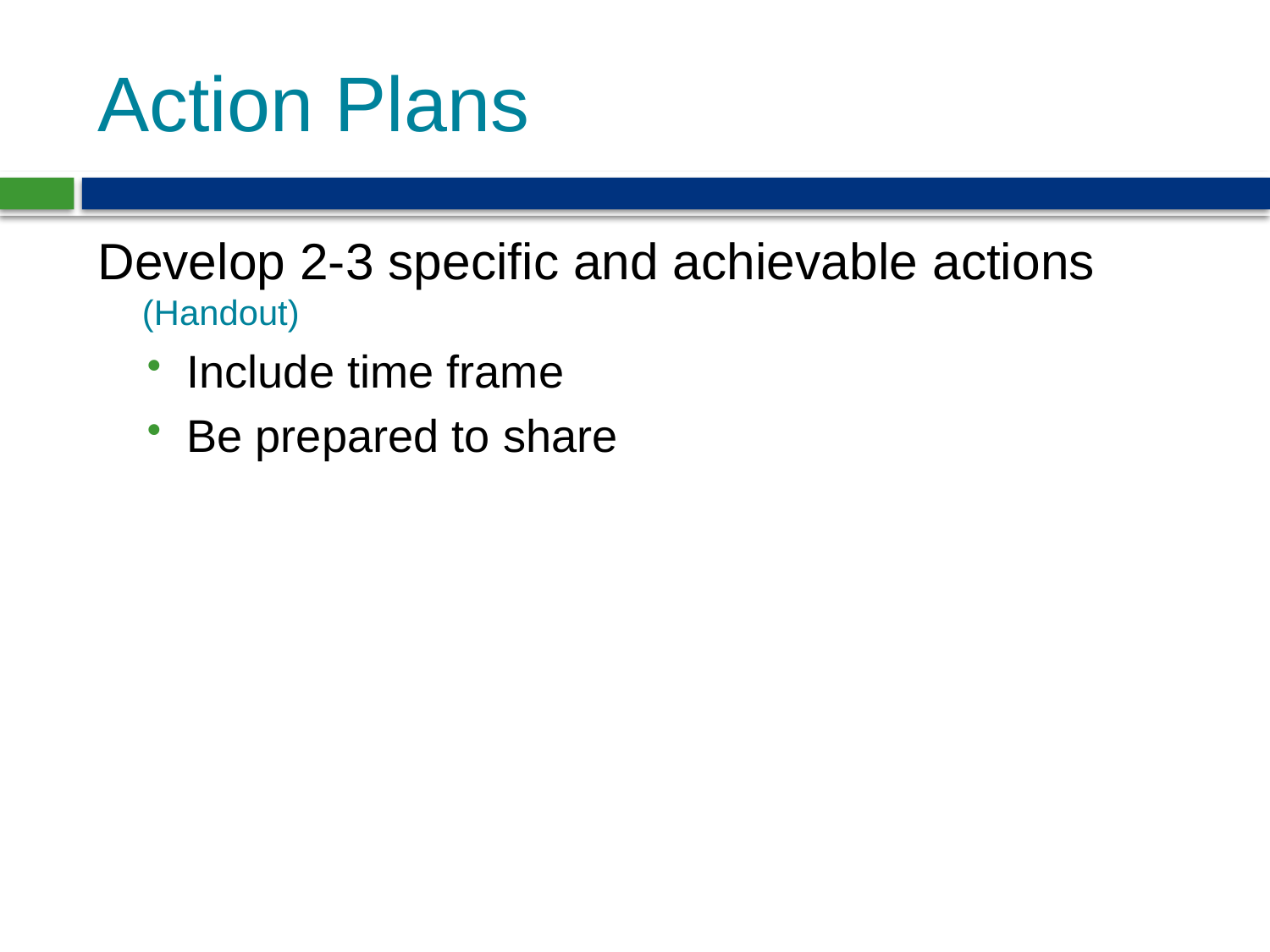

# Action Plans
Develop 2-3 specific and achievable actions    (Handout)
Include time frame
Be prepared to share